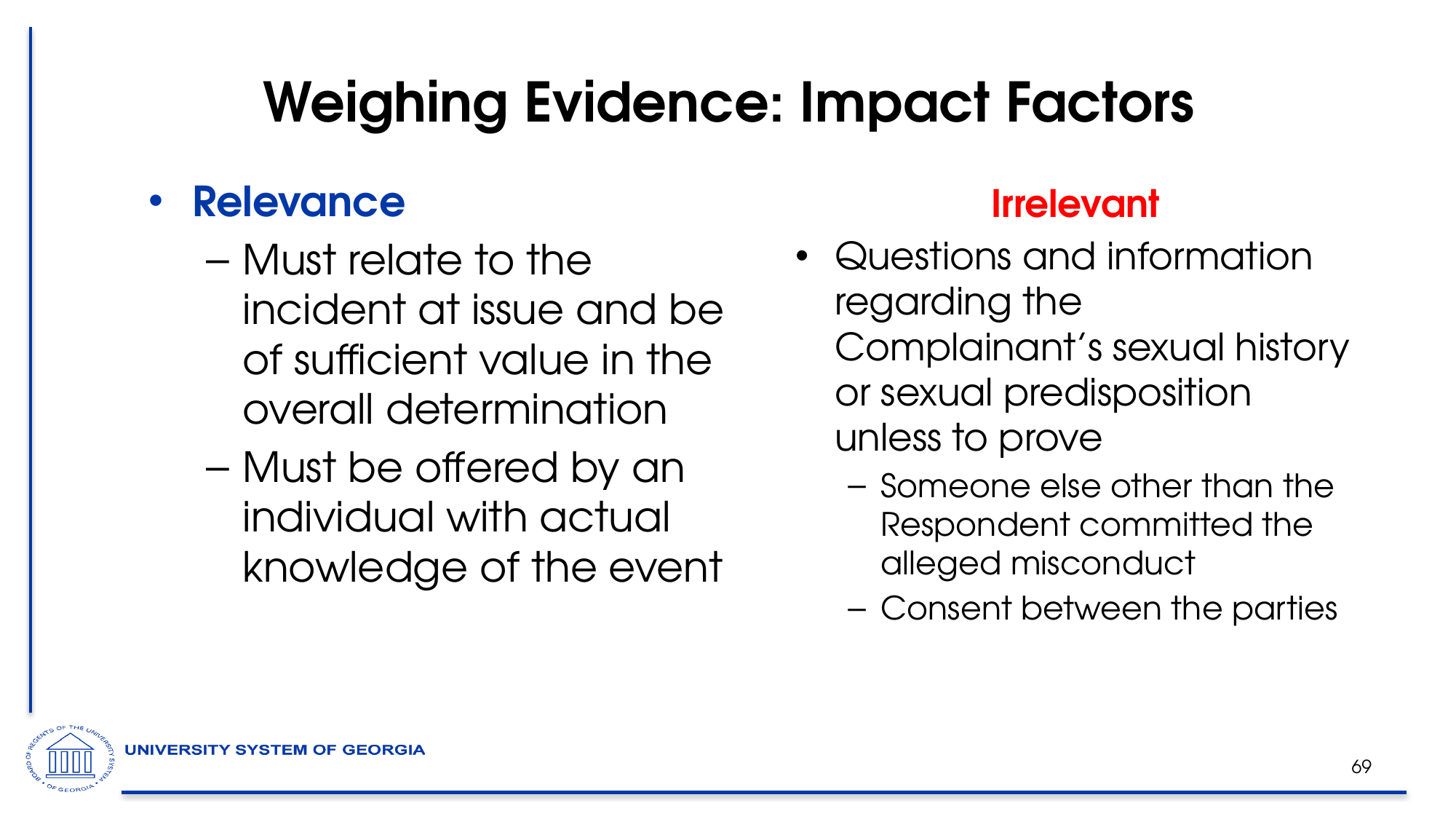

# Weighing Evidence: Impact Factors
Relevance
Must relate to the incident at issue and be of sufficient value in the overall determination
Must be offered by an individual with actual knowledge of the event

Irrelevant
Questions and information regarding the Complainant’s sexual history or sexual predisposition unless to prove
Someone else other than the Respondent committed the alleged misconduct
Consent between the parties

69